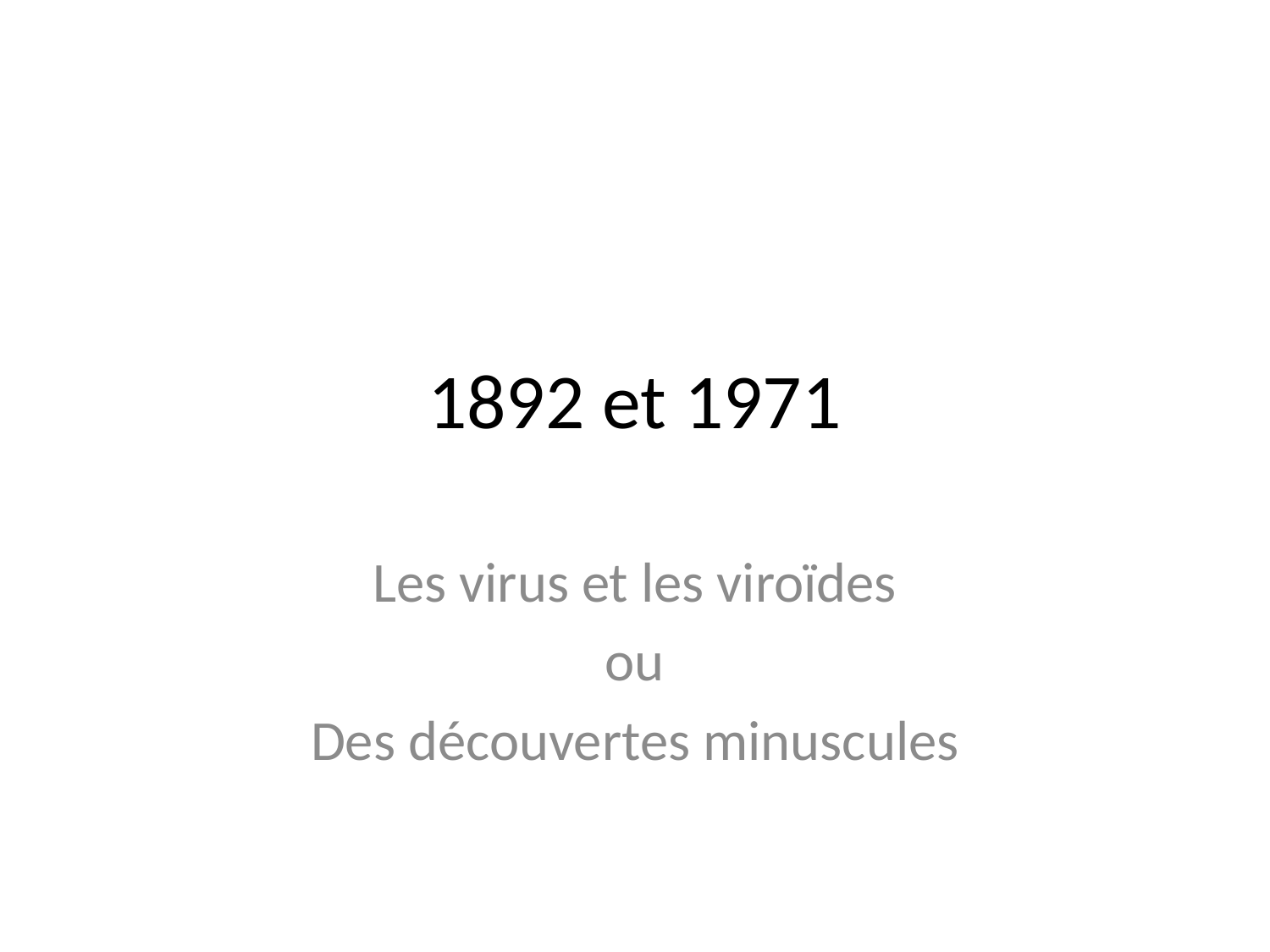

# 1892 et 1971
Les virus et les viroïdes
ou
Des découvertes minuscules